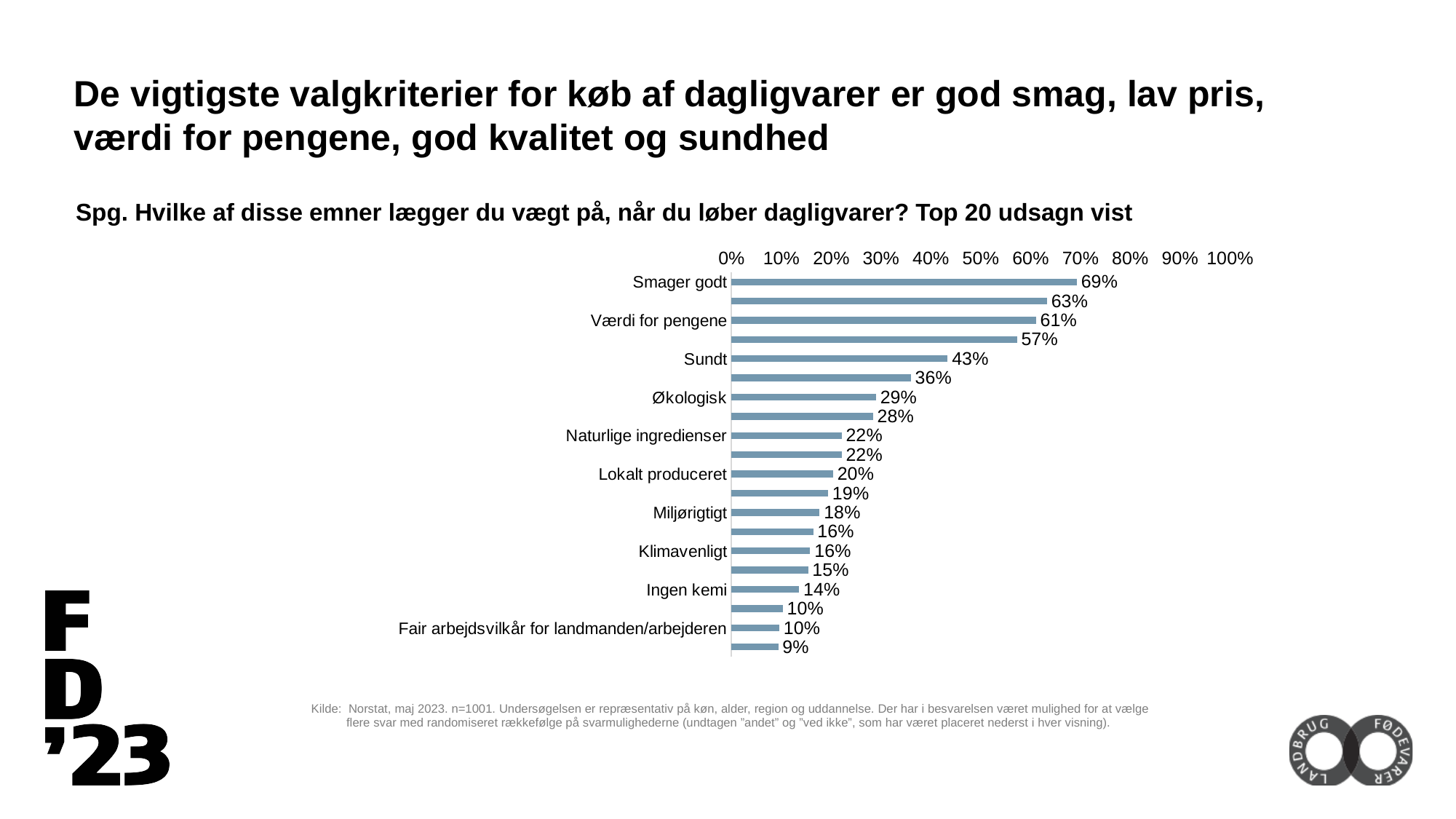

De vigtigste valgkriterier for køb af dagligvarer er god smag, lav pris, værdi for pengene, god kvalitet og sundhed
Spg. Hvilke af disse emner lægger du vægt på, når du løber dagligvarer? Top 20 udsagn vist

### Chart

| Category | Total |
|---|---|
| Smager godt | 0.693 |
| Lav pris (billigt/på tilbud) | 0.633 |
| Værdi for pengene | 0.611 |
| God kvalitet | 0.573 |
| Sundt | 0.434 |
| Dansk produceret | 0.36 |
| Økologisk | 0.29 |
| God dyrevelfærd | 0.284 |
| Naturlige ingredienser | 0.221 |
| Let tilgængeligt | 0.221 |
| Lokalt produceret | 0.204 |
| Nemt at anvende/tage med | 0.194 |
| Miljørigtigt | 0.177 |
| Intet børnearbejde | 0.164 |
| Klimavenligt | 0.158 |
| Bæredygtigt | 0.154 |
| Ingen kemi | 0.136 |
| Etisk forsvarligt | 0.103 |
| Fair arbejdsvilkår for landmanden/arbejderen | 0.096 |
| Allergivenligt | 0.094 |
Kilde:  Norstat, maj 2023. n=1001. Undersøgelsen er repræsentativ på køn, alder, region og uddannelse. Der har i besvarelsen været mulighed for at vælge flere svar med randomiseret rækkefølge på svarmulighederne (undtagen ”andet” og ”ved ikke”, som har været placeret nederst i hver visning).